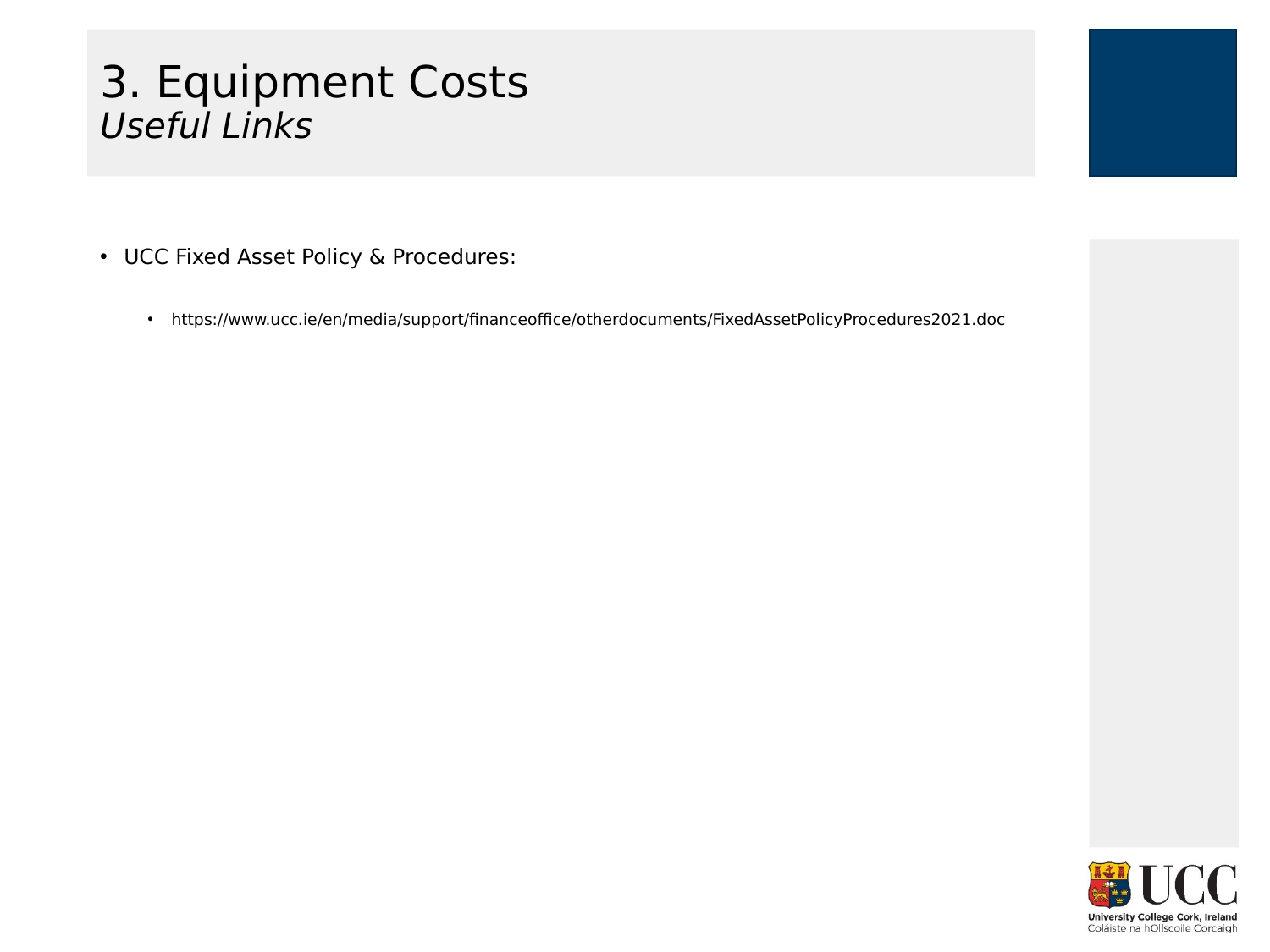

# 3. Equipment Costs Useful Links
UCC Fixed Asset Policy & Procedures:

https://www.ucc.ie/en/media/support/financeoffice/otherdocuments/FixedAssetPolicyProcedures2021.doc